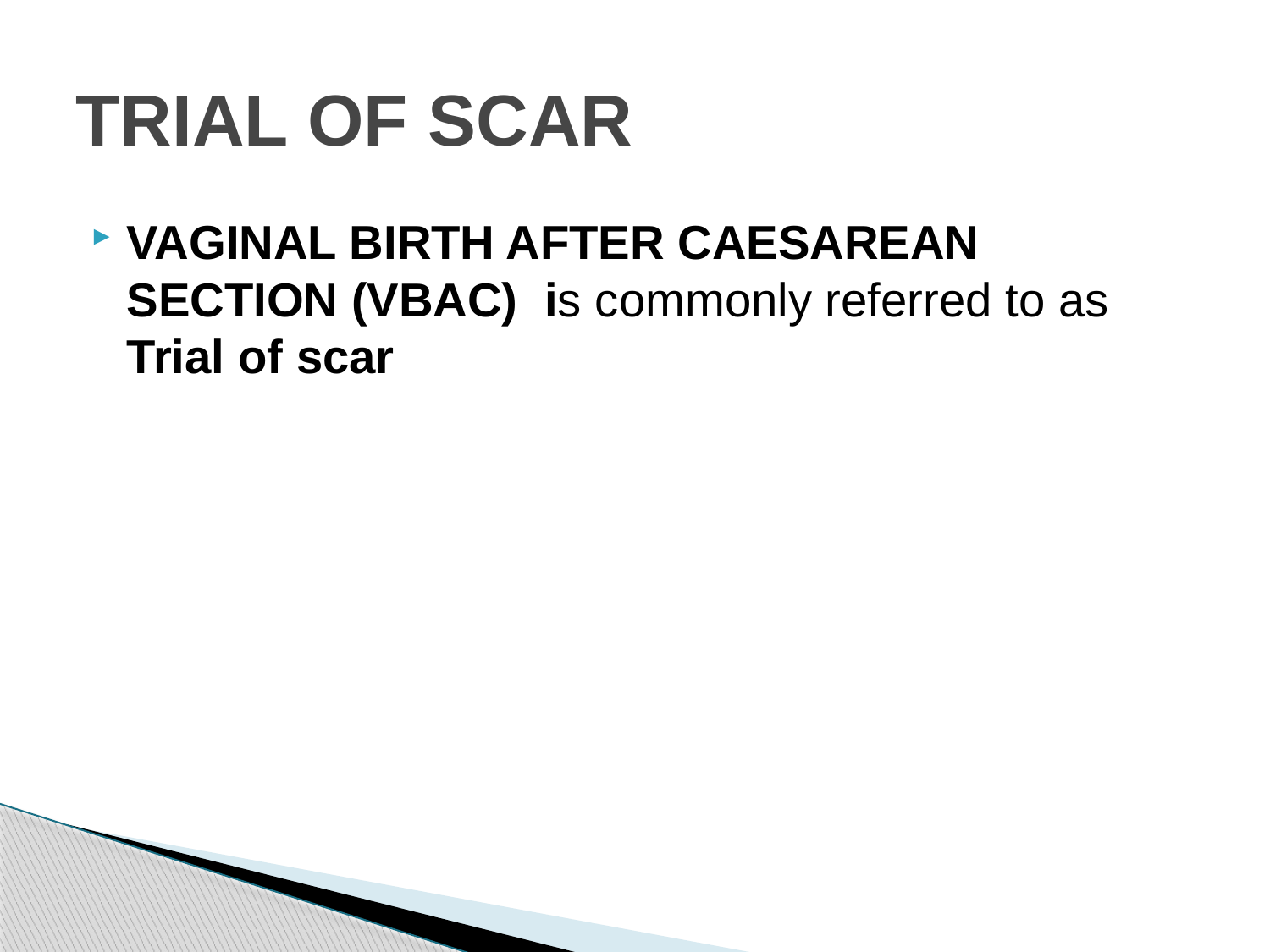

# TRIAL OF SCAR
VAGINAL BIRTH AFTER CAESAREAN SECTION (VBAC)  is commonly referred to as Trial of scar